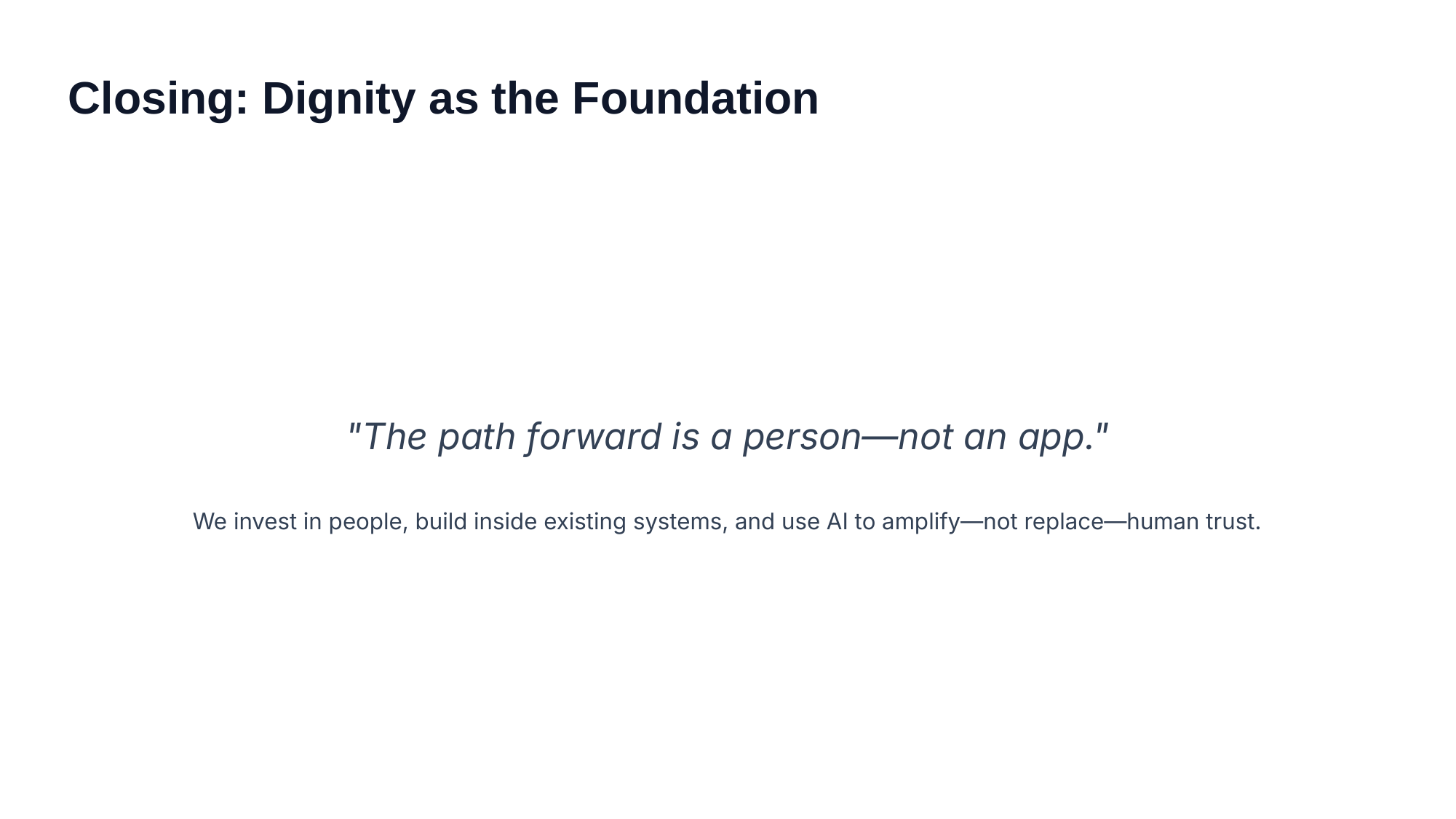

Closing: Dignity as the Foundation
"The path forward is a person—not an app."
We invest in people, build inside existing systems, and use AI to amplify—not replace—human trust.